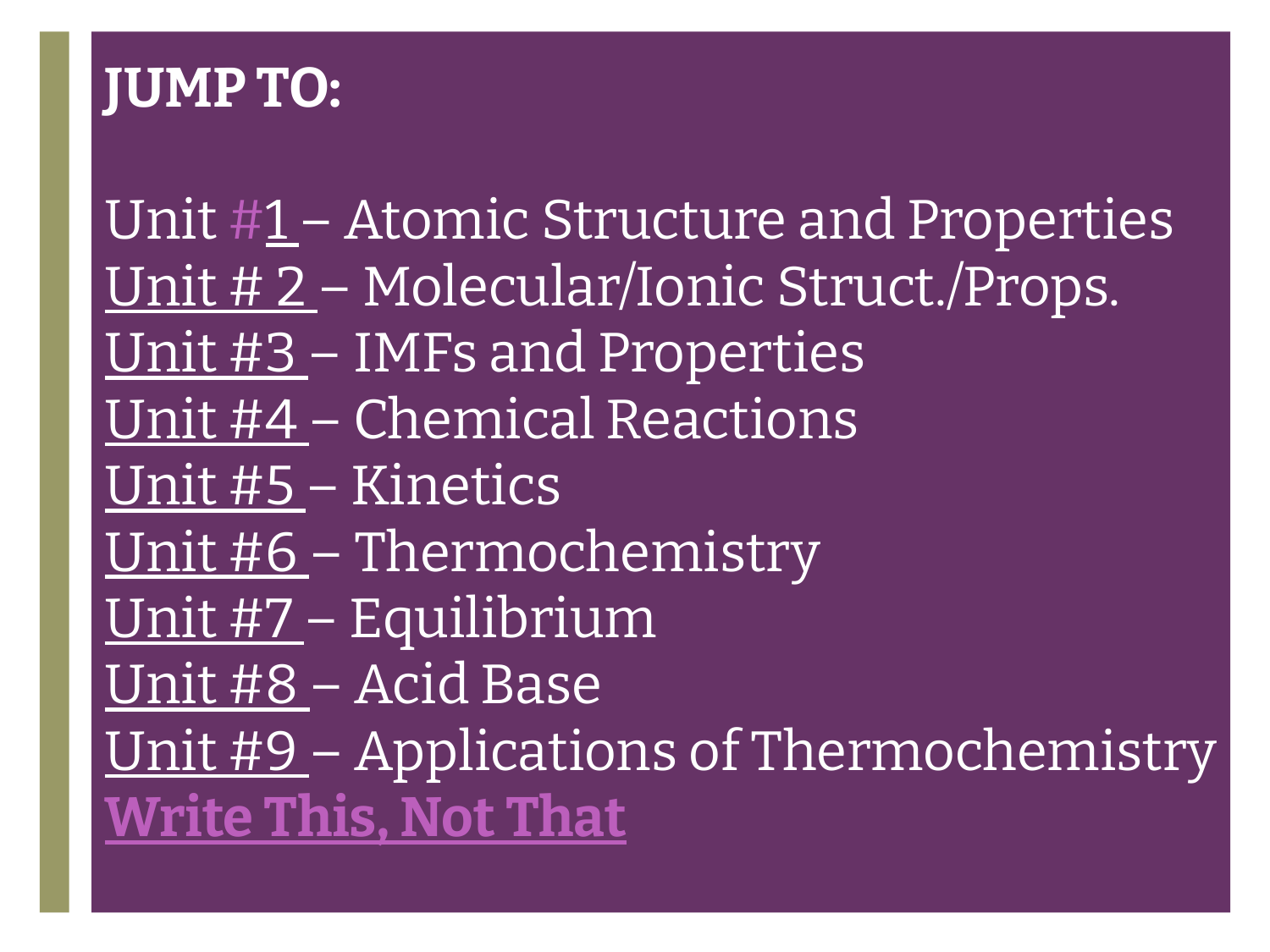

# JUMP TO: Unit #1 – Atomic Structure and Properties Unit # 2 – Molecular/Ionic Struct./Props. Unit #3 – IMFs and Properties Unit #4 – Chemical Reactions Unit #5 – Kinetics Unit #6 – Thermochemistry Unit #7 – Equilibrium Unit #8 – Acid Base Unit #9 – Applications of Thermochemistry Write This, Not That